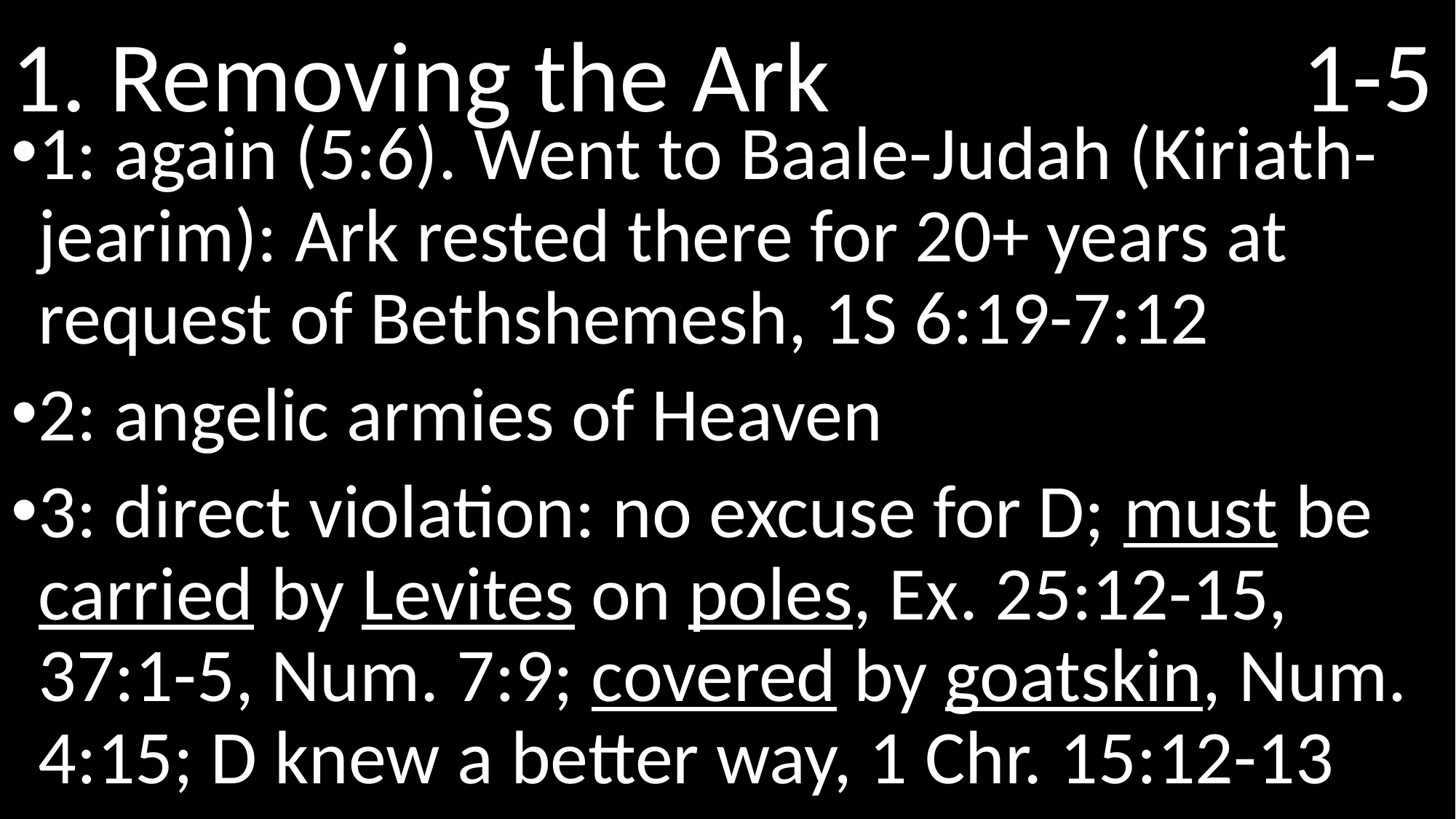

# 1. Removing the Ark 				    1-5
1: again (5:6). Went to Baale-Judah (Kiriath-jearim): Ark rested there for 20+ years at request of Bethshemesh, 1S 6:19-7:12
2: angelic armies of Heaven
3: direct violation: no excuse for D; must be carried by Levites on poles, Ex. 25:12-15, 37:1-5, Num. 7:9; covered by goatskin, Num. 4:15; D knew a better way, 1 Chr. 15:12-13